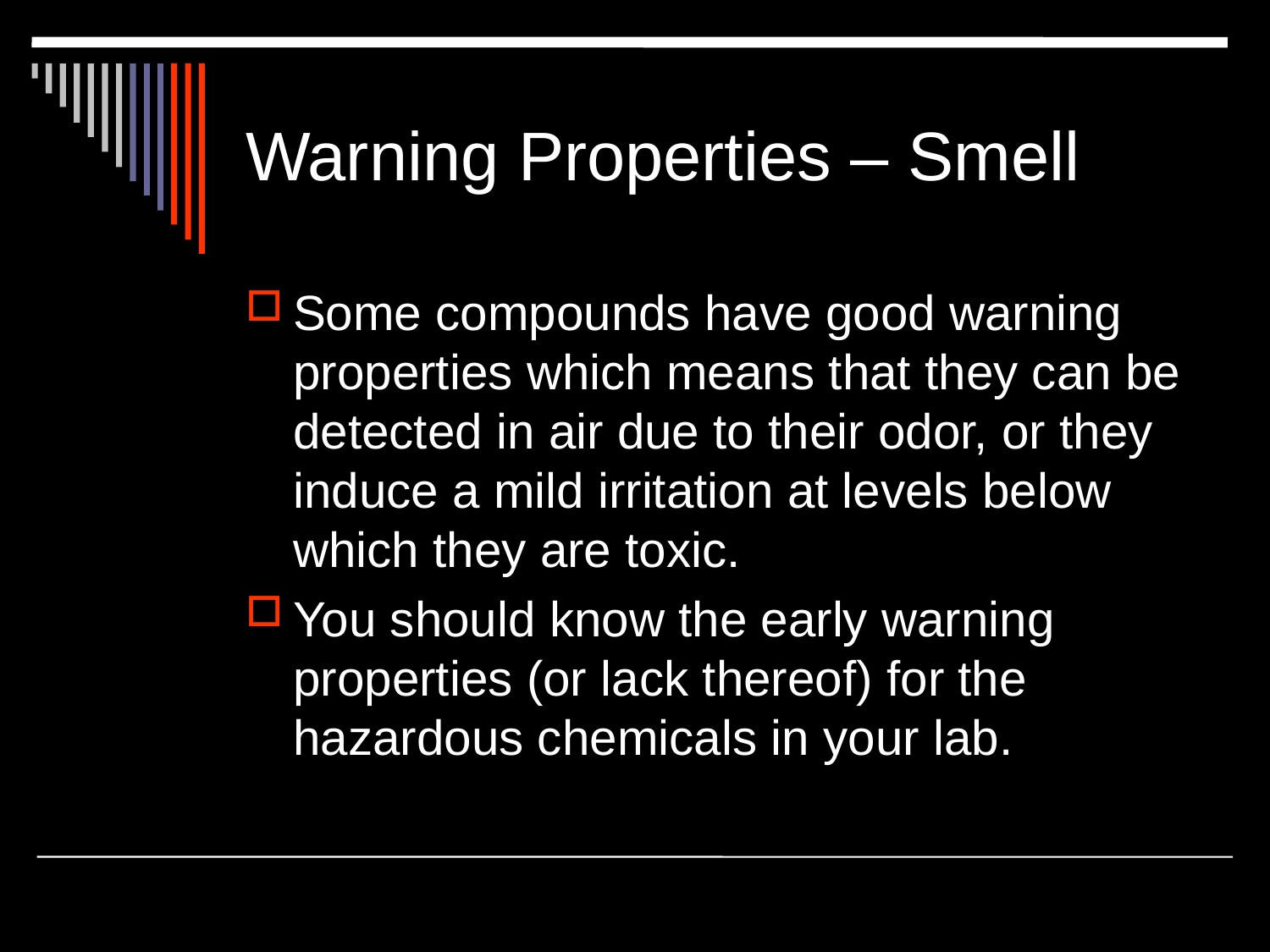

# Warning Properties – Smell
Some compounds have good warning properties which means that they can be detected in air due to their odor, or they induce a mild irritation at levels below which they are toxic.
You should know the early warning properties (or lack thereof) for the hazardous chemicals in your lab.